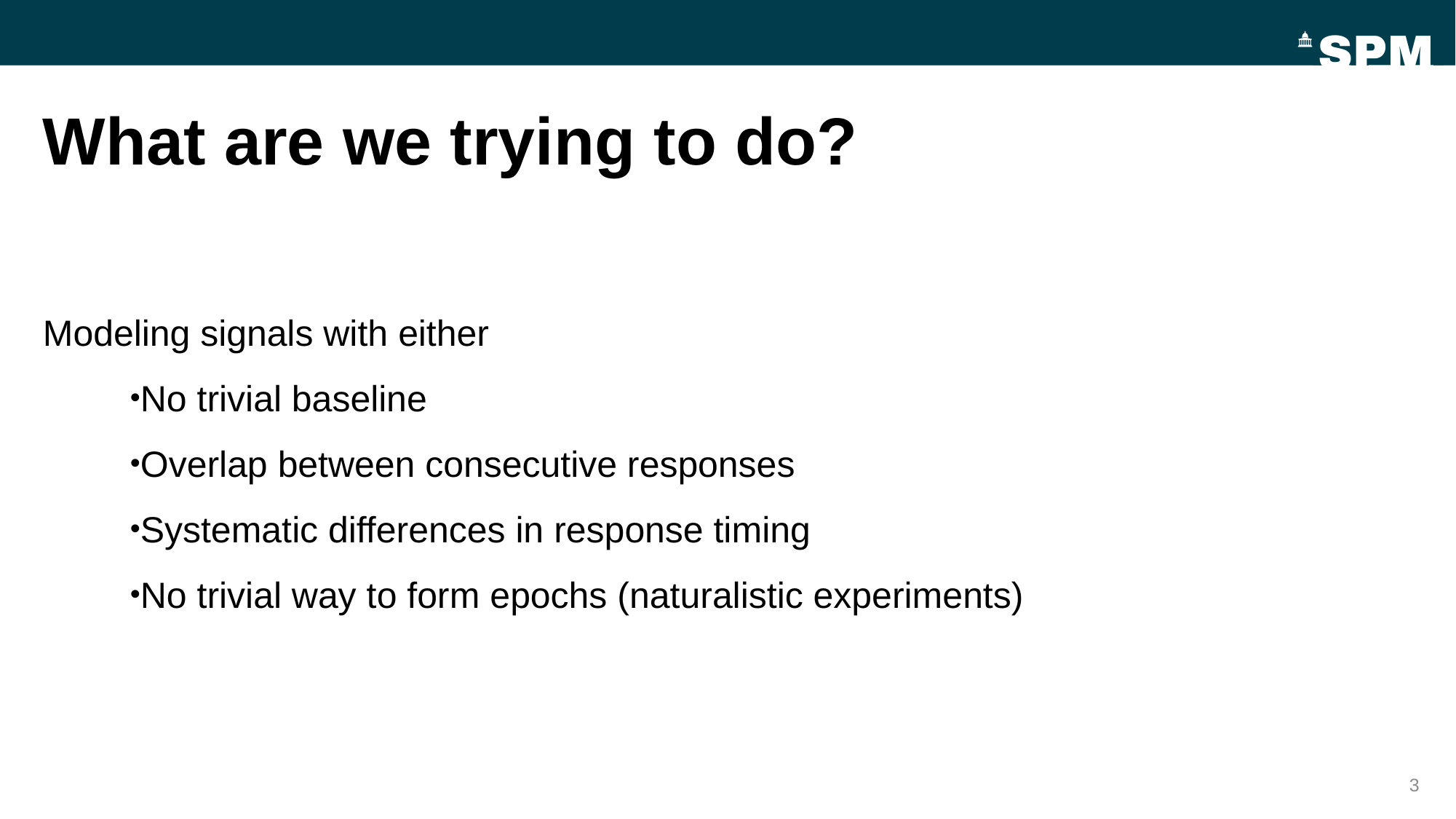

SPM

# What are we trying to do?
Modeling signals with either
No trivial baseline
Overlap between consecutive responses
Systematic differences in response timing
No trivial way to form epochs (naturalistic experiments)
3